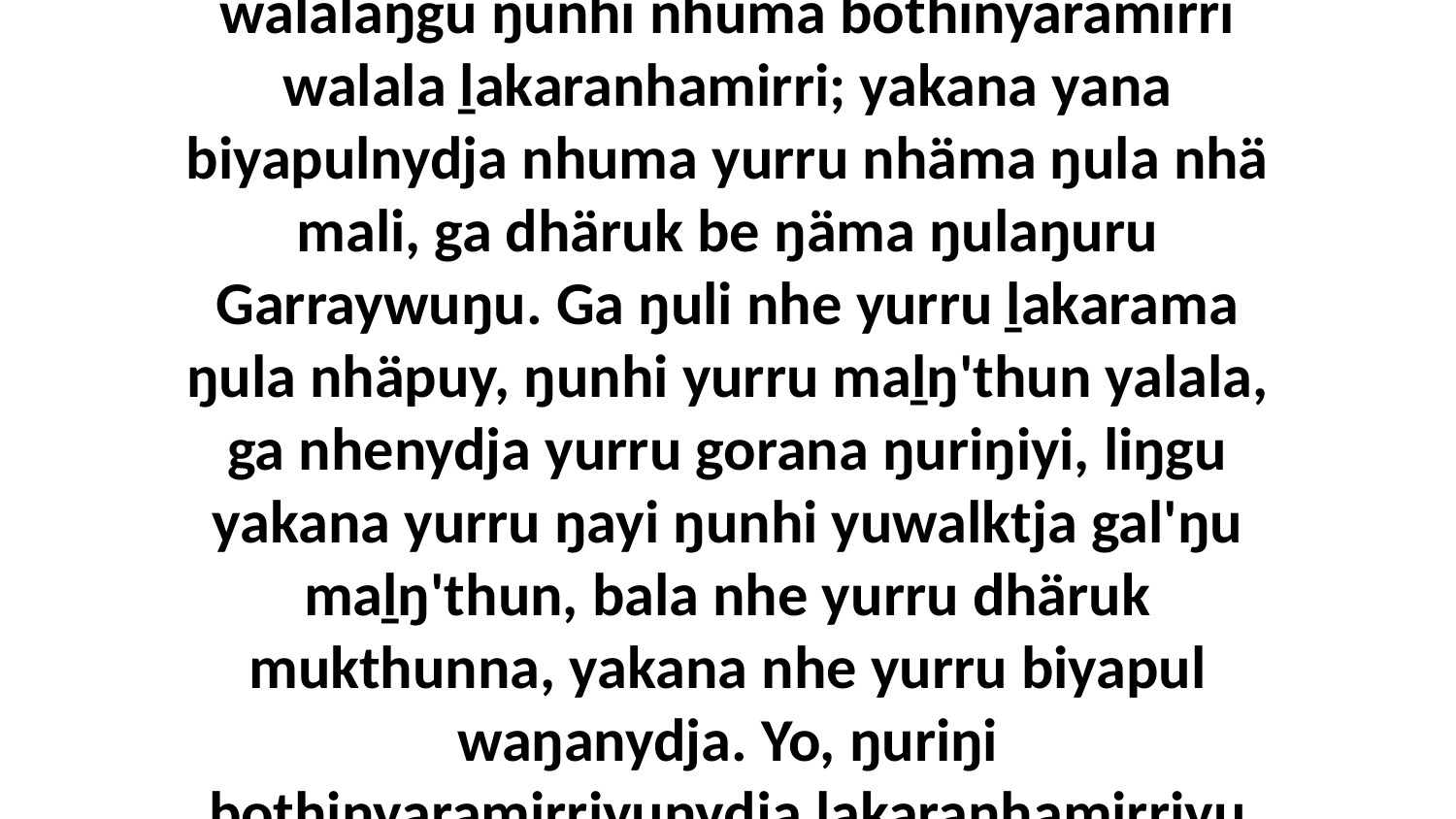

6-7 Ga dhiyakuyinayi märrwu ŋayi yurru marinydja nhumalaŋgu marrtji, ŋurikinydja walalaŋgu ŋunhi nhuma bothinyaramirri walala ḻakaranhamirri; yakana yana biyapulnydja nhuma yurru nhäma ŋula nhä mali, ga dhäruk be ŋäma ŋulaŋuru Garraywuŋu. Ga ŋuli nhe yurru ḻakarama ŋula nhäpuy, ŋunhi yurru maḻŋ'thun yalala, ga nhenydja yurru gorana ŋuriŋiyi, liŋgu yakana yurru ŋayi ŋunhi yuwalktja gal'ŋu maḻŋ'thun, bala nhe yurru dhäruk mukthunna, yakana nhe yurru biyapul waŋanydja. Yo, ŋuriŋi bothinyaramirriyunydja ḻakaranhamirriyu yurru yakana märrama ŋula nhä dhäruk ŋulaŋuru Garraywuŋunydja, bäyŋuna yana.